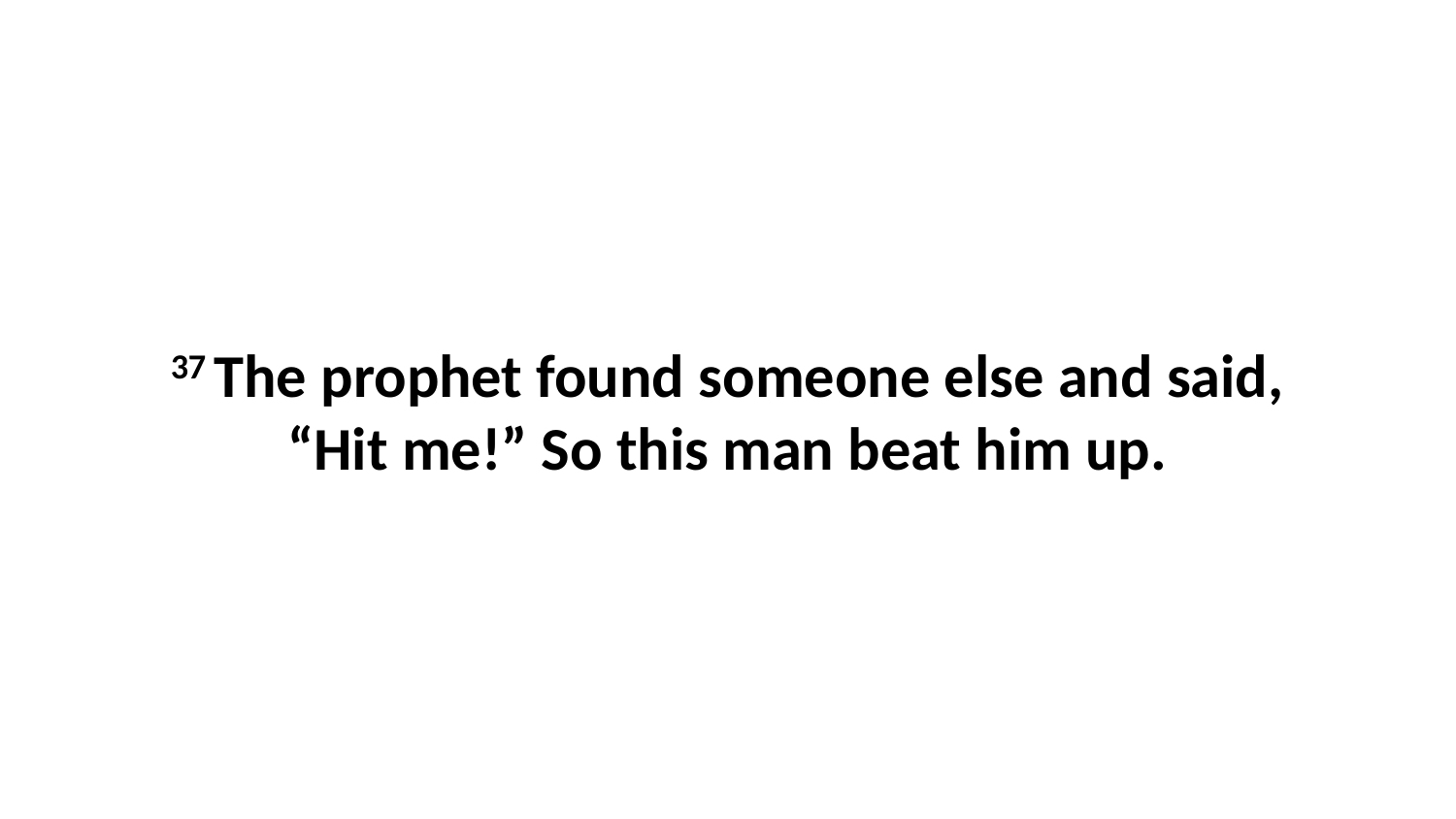

37 The prophet found someone else and said, “Hit me!” So this man beat him up.